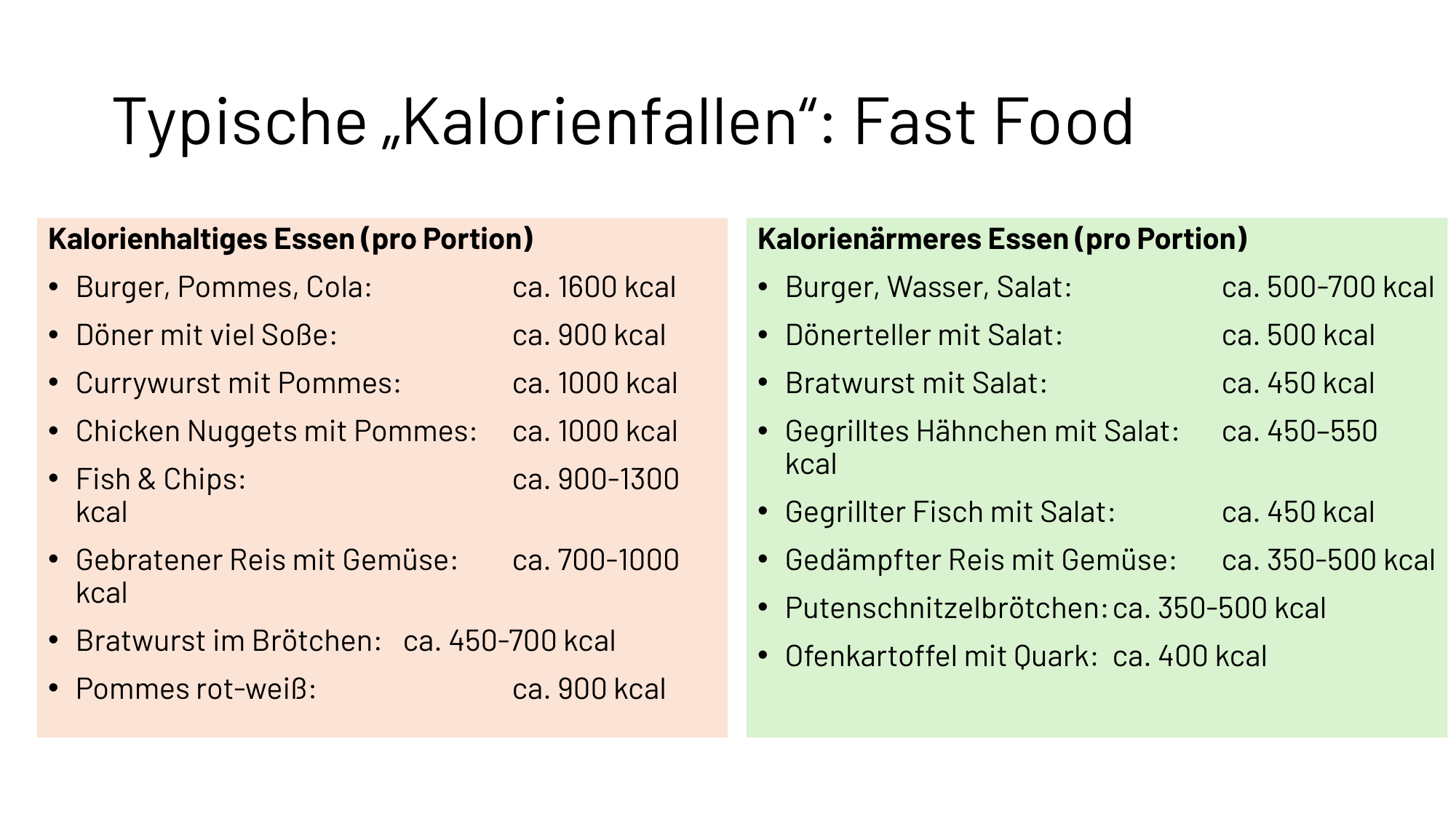

# Typische „Kalorienfallen“: Fast Food
Kalorienhaltiges Essen (pro Portion)
Burger, Pommes, Cola:		ca. 1600 kcal
Döner mit viel Soße:		ca. 900 kcal
Currywurst mit Pommes:	ca. 1000 kcal
Chicken Nuggets mit Pommes:	ca. 1000 kcal
Fish & Chips:			ca. 900-1300 kcal
Gebratener Reis mit Gemüse:	ca. 700-1000 kcal
Bratwurst im Brötchen:	ca. 450-700 kcal
Pommes rot-weiß:		ca. 900 kcal
Kalorienärmeres Essen (pro Portion)
Burger, Wasser, Salat:		ca. 500-700 kcal
Dönerteller mit Salat:		ca. 500 kcal
Bratwurst mit Salat:		ca. 450 kcal
Gegrilltes Hähnchen mit Salat:	ca. 450–550 kcal
Gegrillter Fisch mit Salat:	ca. 450 kcal
Gedämpfter Reis mit Gemüse:	ca. 350-500 kcal
Putenschnitzelbrötchen:	ca. 350-500 kcal
Ofenkartoffel mit Quark:	ca. 400 kcal